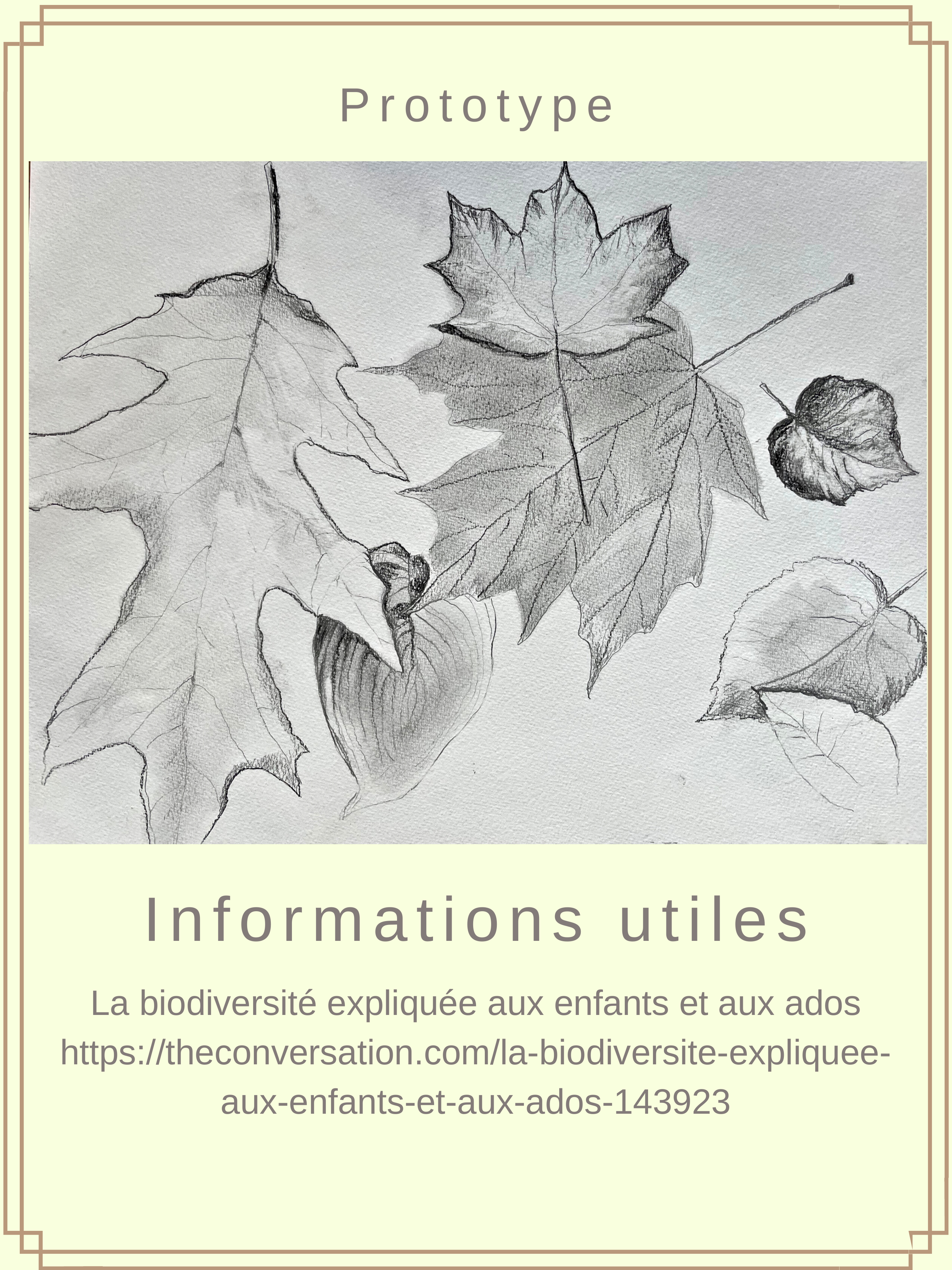

Prototype

Informations utiles
La biodiversité expliquée aux enfants et aux ados
https://theconversation.com/la-biodiversite-expliquee-aux-enfants-et-aux-ados-143923